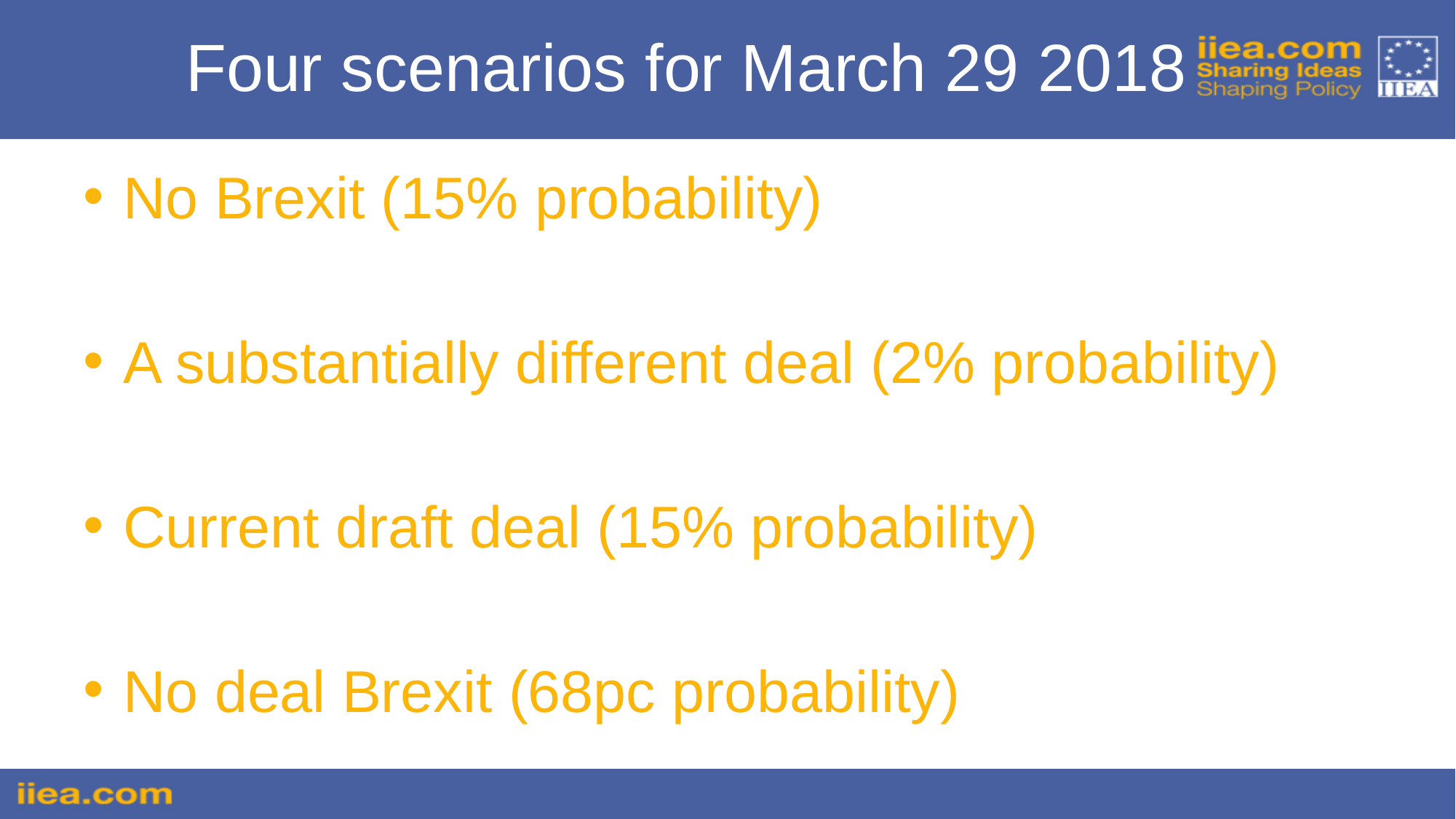

# Four scenarios for March 29 2018
No Brexit (15% probability)

A substantially different deal (2% probability)

Current draft deal (15% probability)

No deal Brexit (68pc probability)